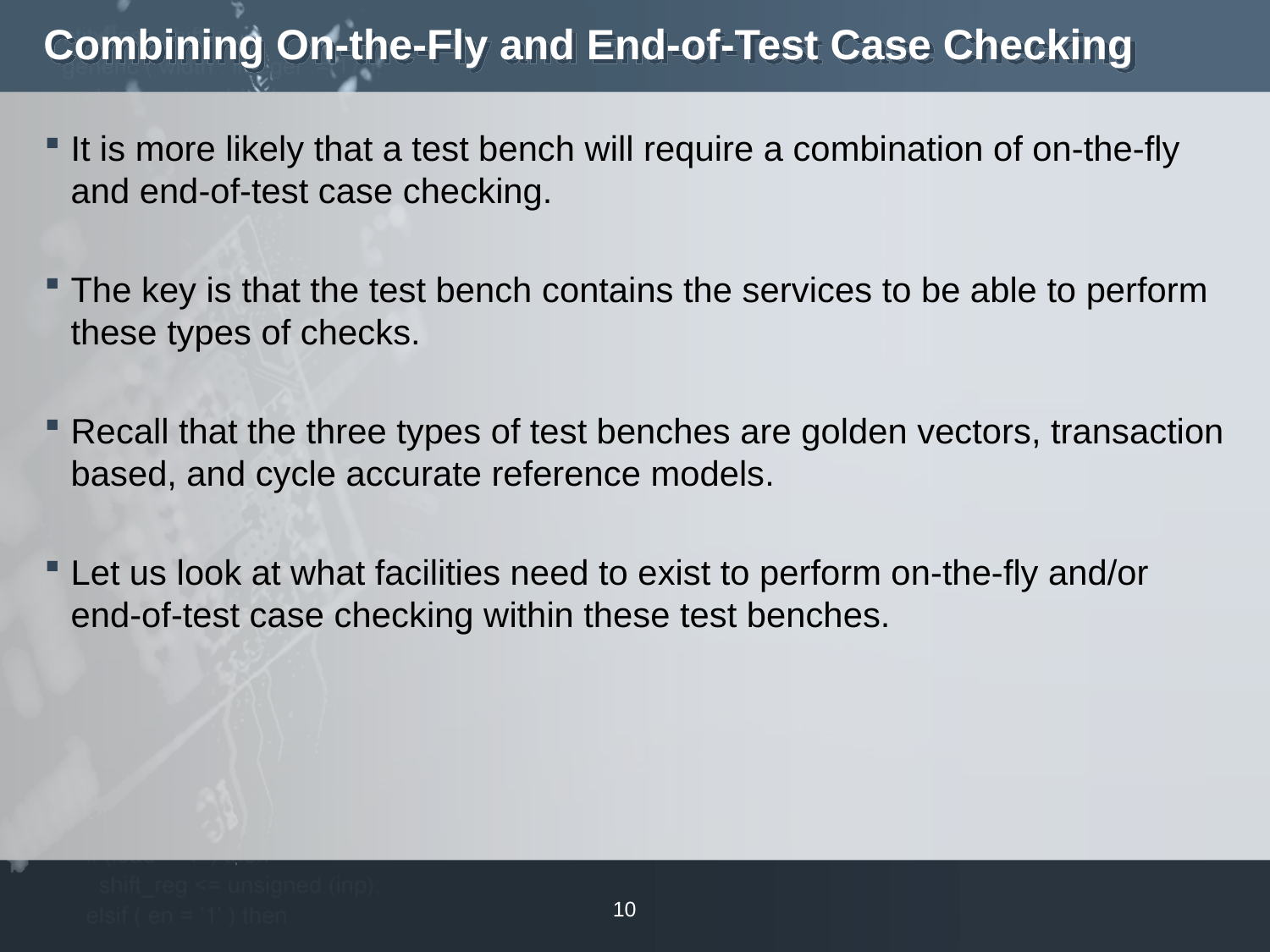

# Combining On-the-Fly and End-of-Test Case Checking
It is more likely that a test bench will require a combination of on-the-fly and end-of-test case checking.

The key is that the test bench contains the services to be able to perform these types of checks.

Recall that the three types of test benches are golden vectors, transaction based, and cycle accurate reference models.

Let us look at what facilities need to exist to perform on-the-fly and/or end-of-test case checking within these test benches.
10